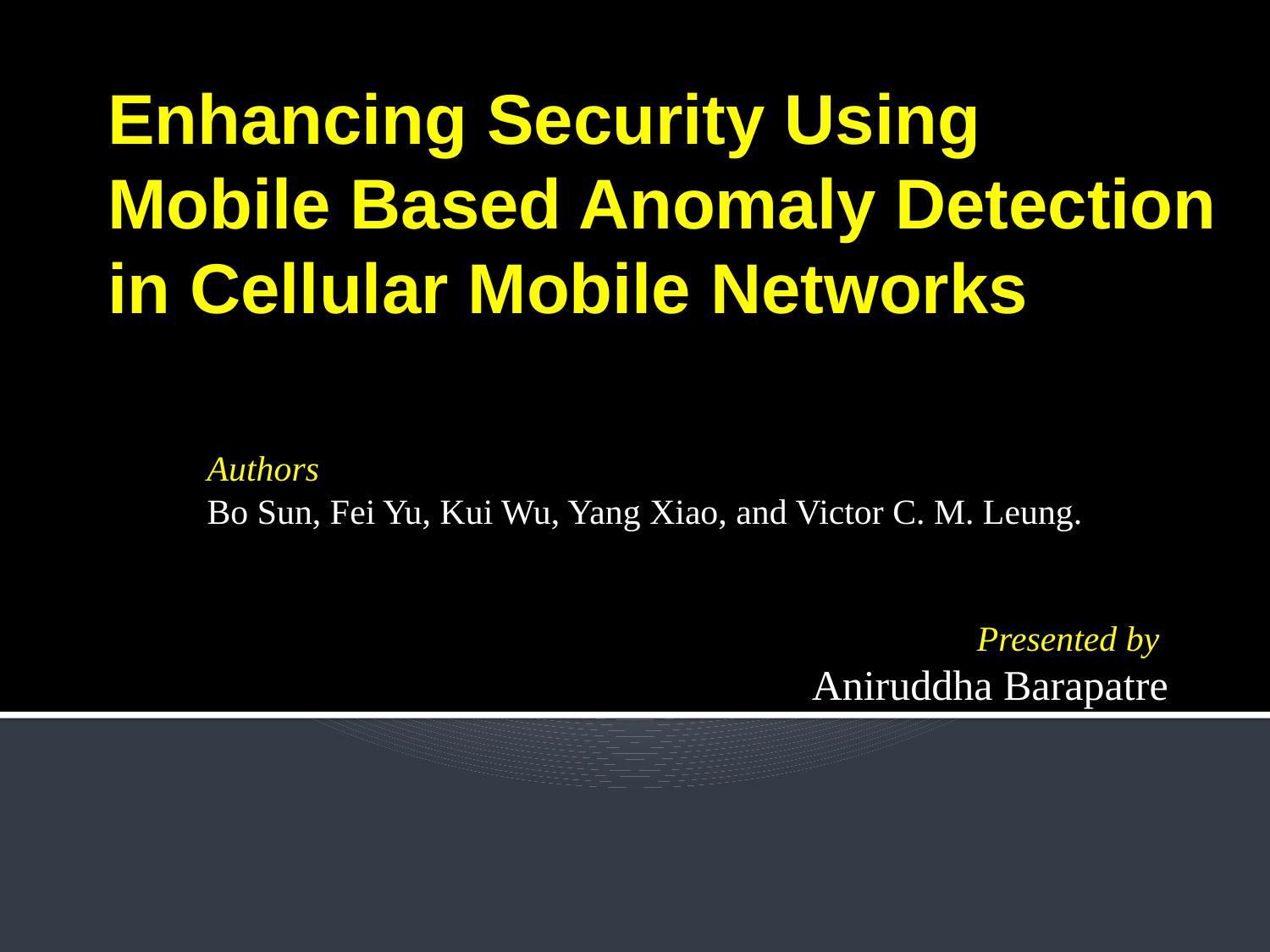

# Enhancing Security Using Mobile Based Anomaly Detection in Cellular Mobile Networks
Authors
Bo Sun, Fei Yu, Kui Wu, Yang Xiao, and Victor C. M. Leung.

Presented by
Aniruddha Barapatre